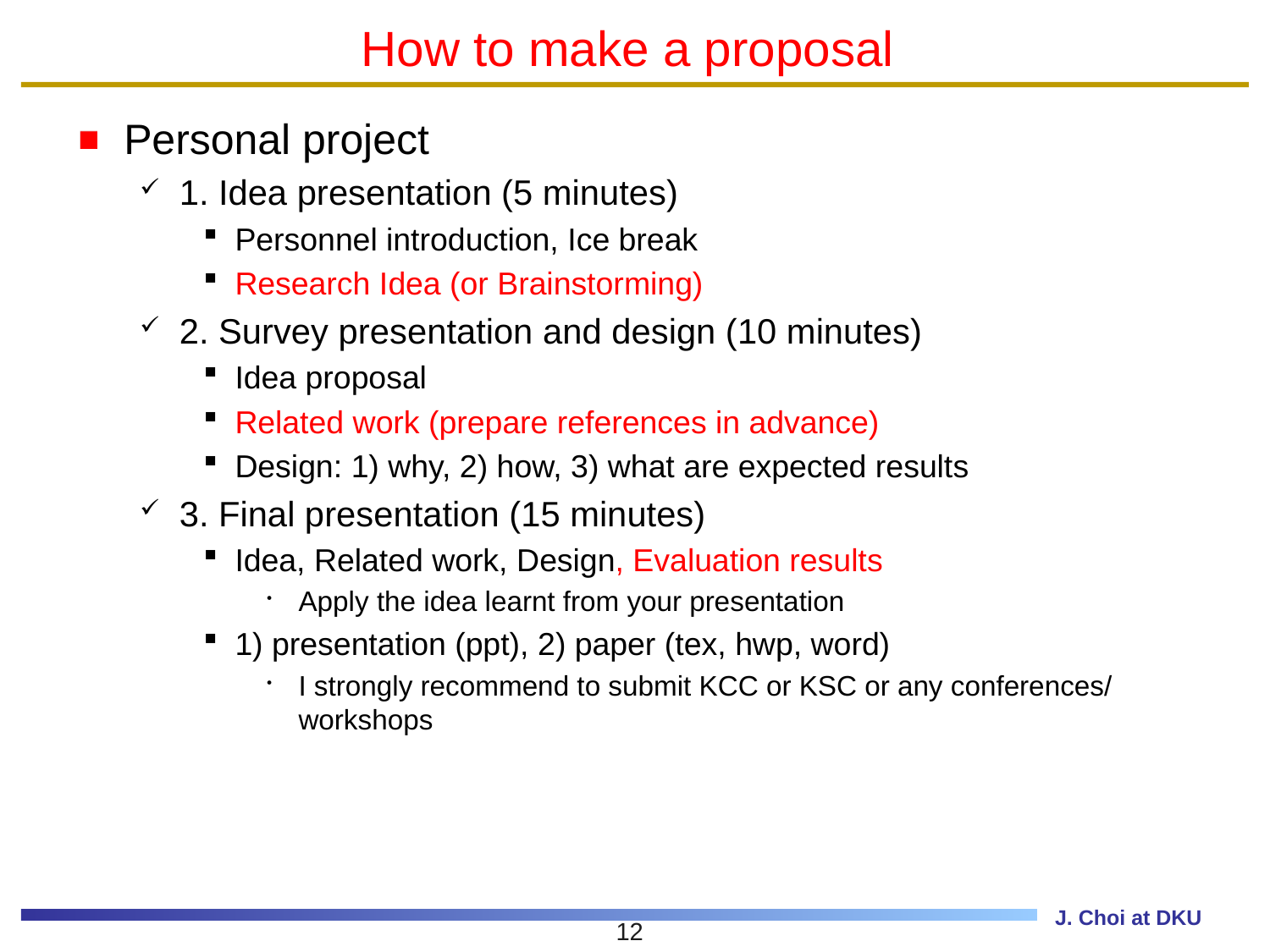

# How to make a proposal
Personal project
1. Idea presentation (5 minutes)
Personnel introduction, Ice break
Research Idea (or Brainstorming)
2. Survey presentation and design (10 minutes)
Idea proposal
Related work (prepare references in advance)
Design: 1) why, 2) how, 3) what are expected results
3. Final presentation (15 minutes)
Idea, Related work, Design, Evaluation results
Apply the idea learnt from your presentation
1) presentation (ppt), 2) paper (tex, hwp, word)
I strongly recommend to submit KCC or KSC or any conferences/workshops
12